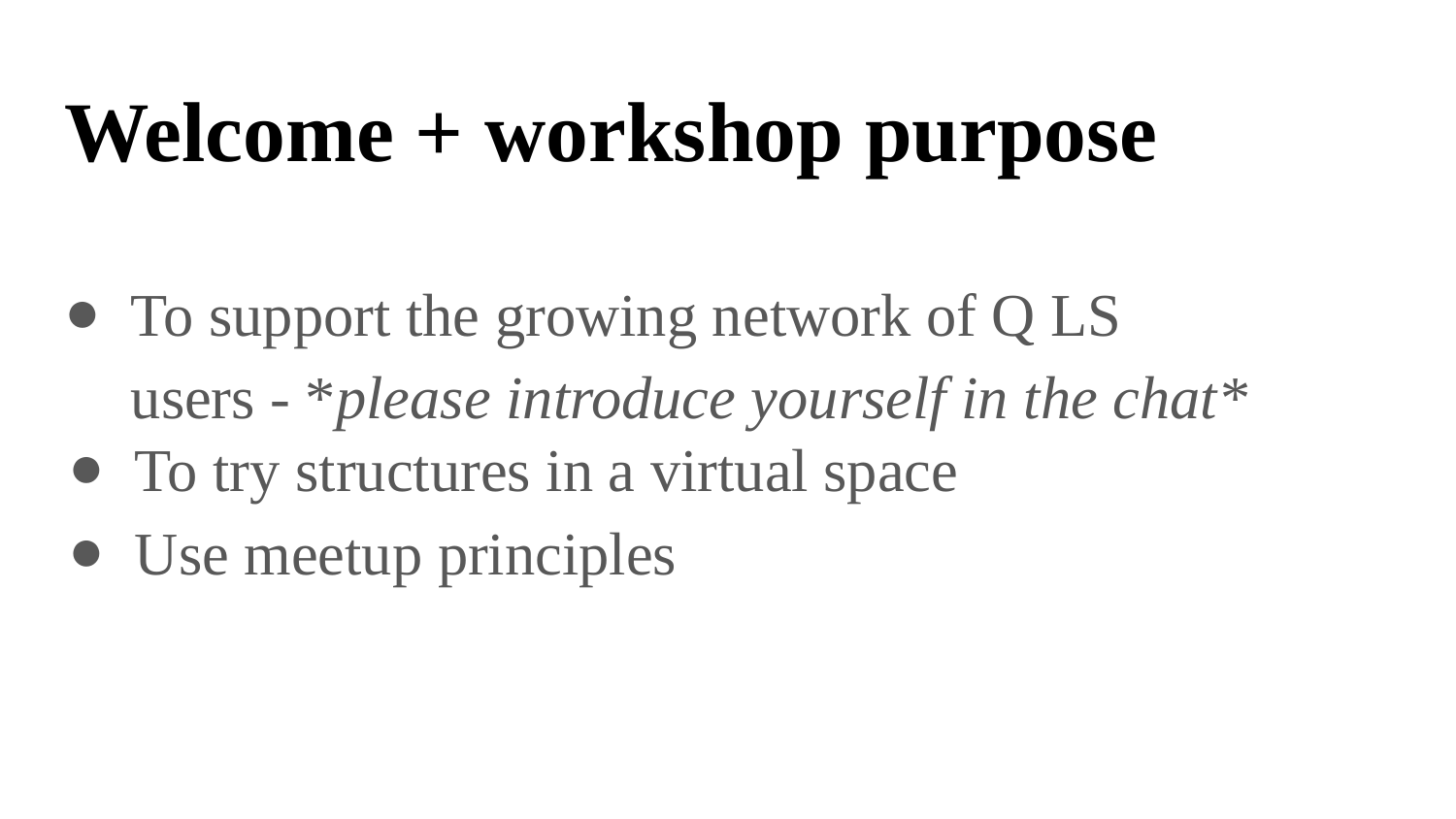

# Welcome + workshop purpose

To support the growing network of Q LS  users - *please introduce yourself in the chat*
To try structures in a virtual space
Use meetup principles